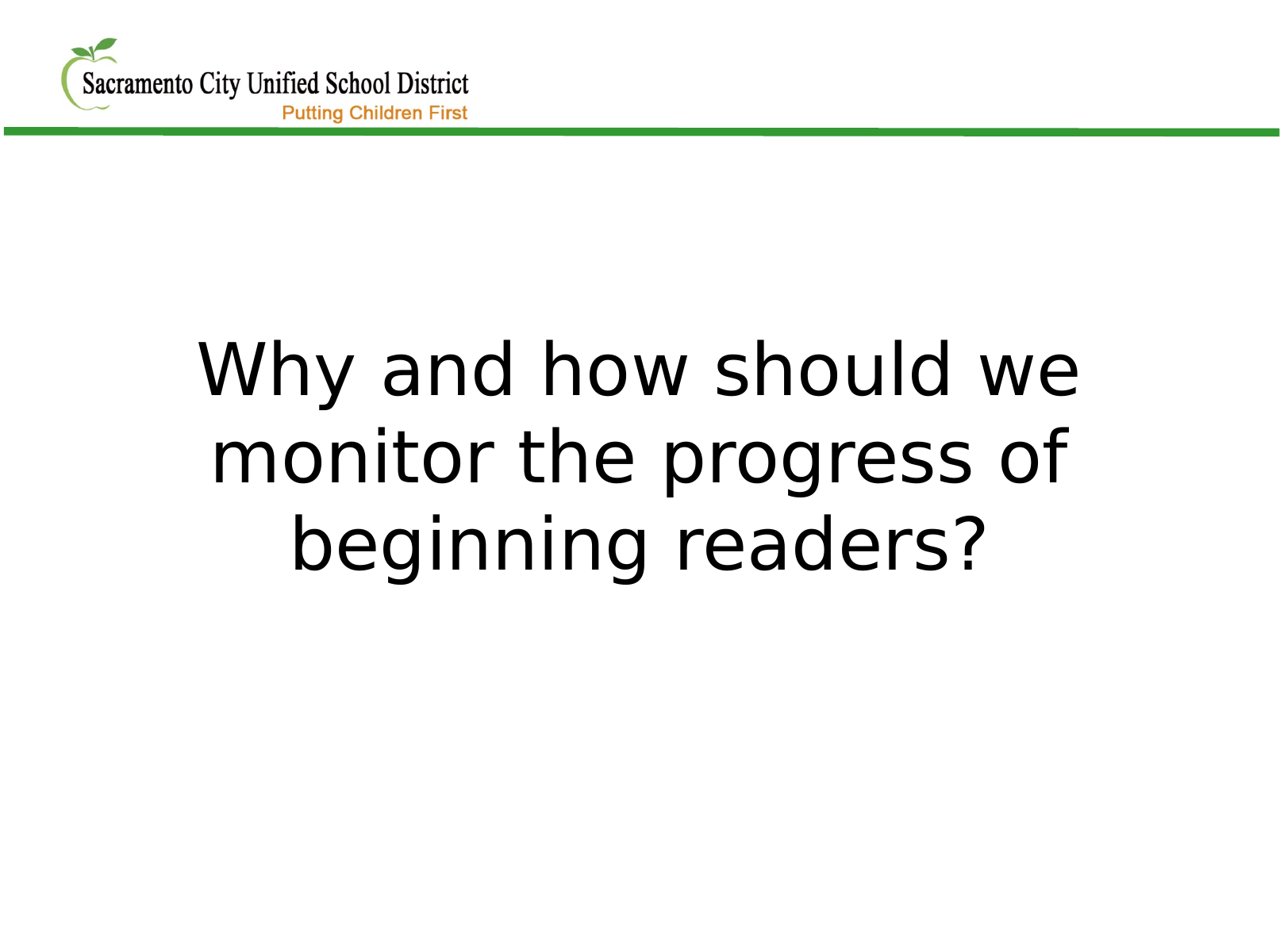

Why and how should we monitor the progress of beginning readers?